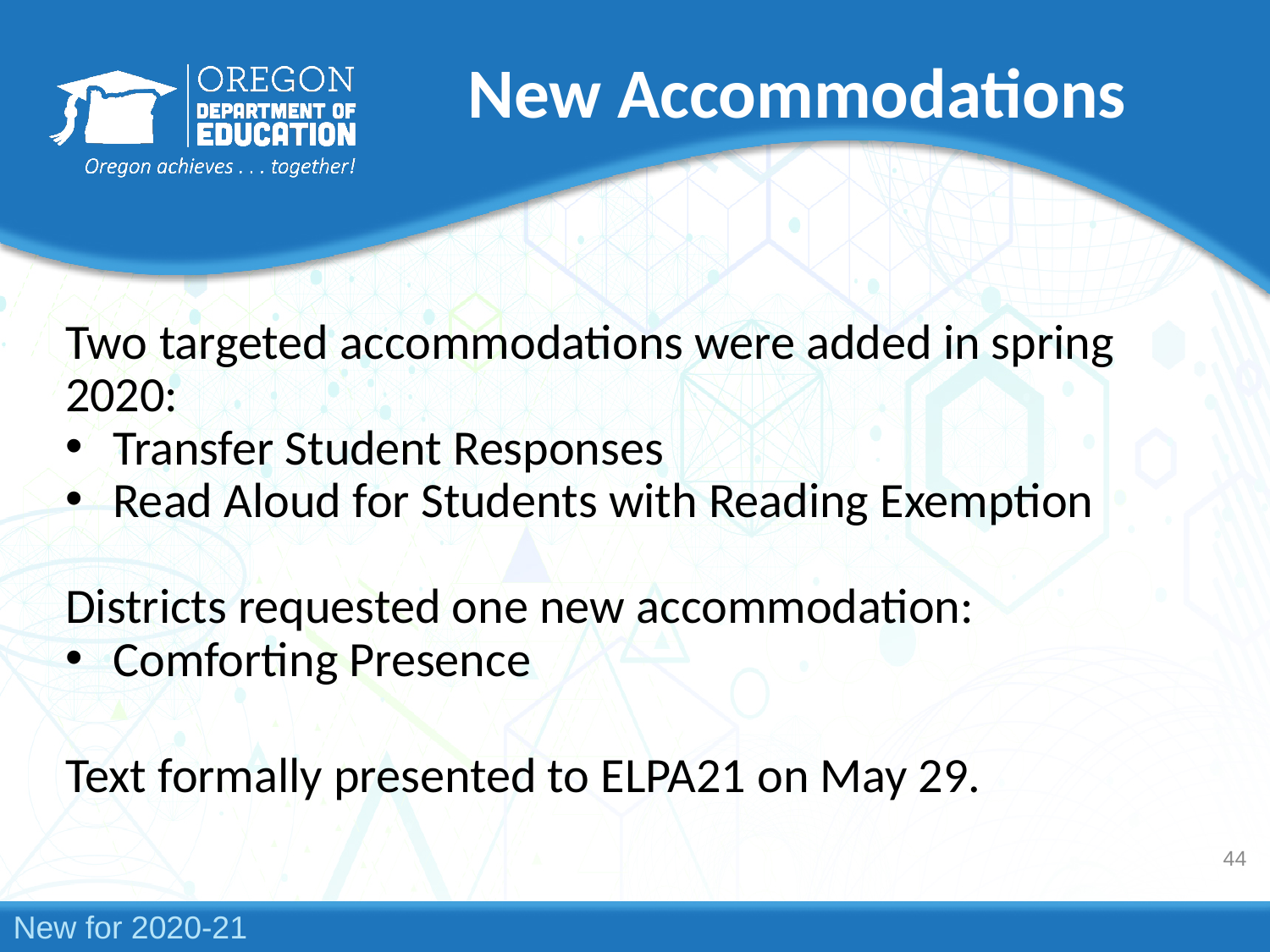

# New Accommodations
Two targeted accommodations were added in spring 2020:
Transfer Student Responses
Read Aloud for Students with Reading Exemption

Districts requested one new accommodation:
Comforting Presence

Text formally presented to ELPA21 on May 29.
44
New for 2020-21